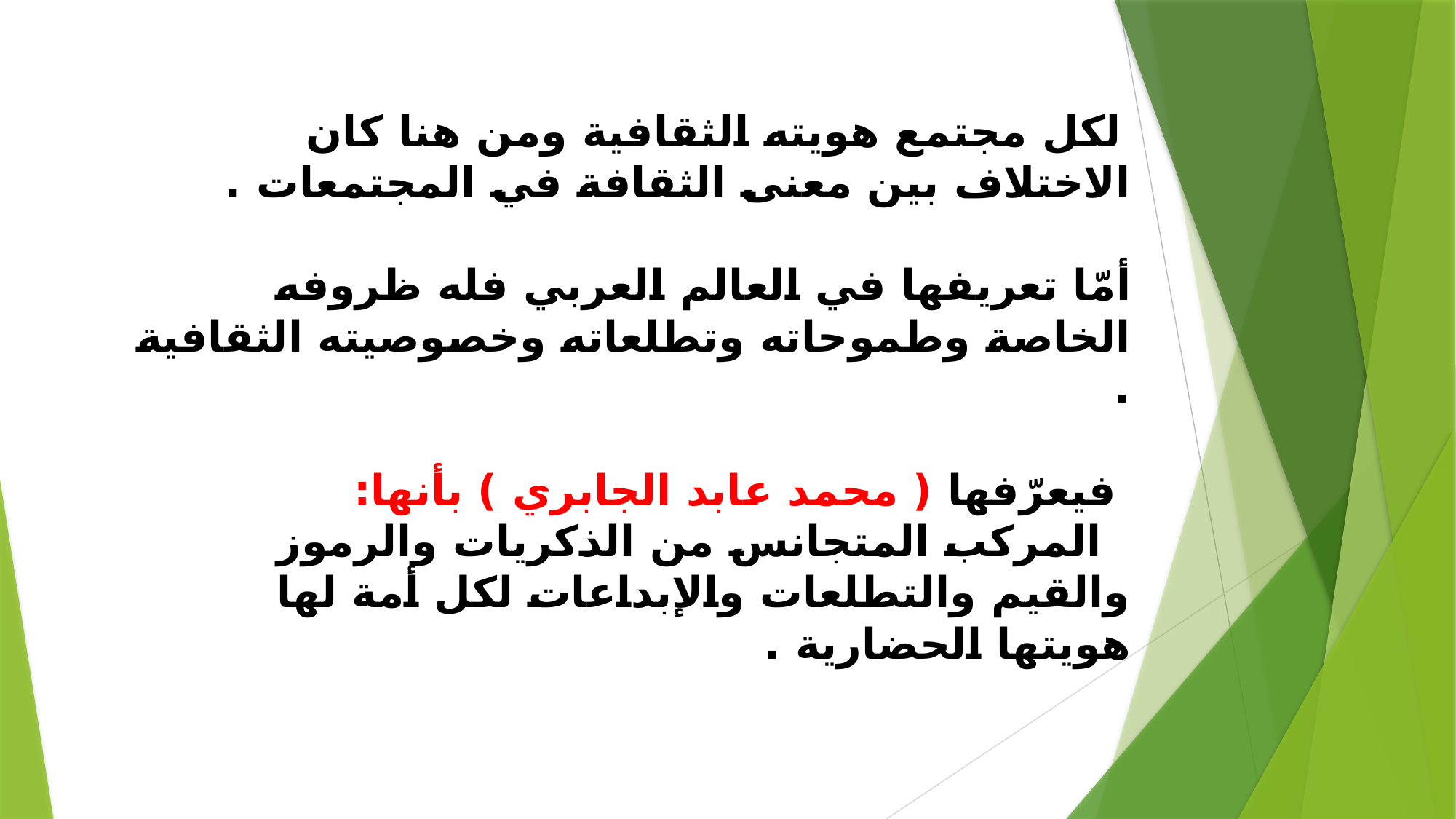

# لكل مجتمع هويته الثقافية ومن هنا كان الاختلاف بين معنى الثقافة في المجتمعات . أمّا تعريفها في العالم العربي فله ظروفه الخاصة وطموحاته وتطلعاته وخصوصيته الثقافية . فيعرّفها ( محمد عابد الجابري ) بأنها: المركب المتجانس من الذكريات والرموز والقيم والتطلعات والإبداعات لكل أمة لها هويتها الحضارية .